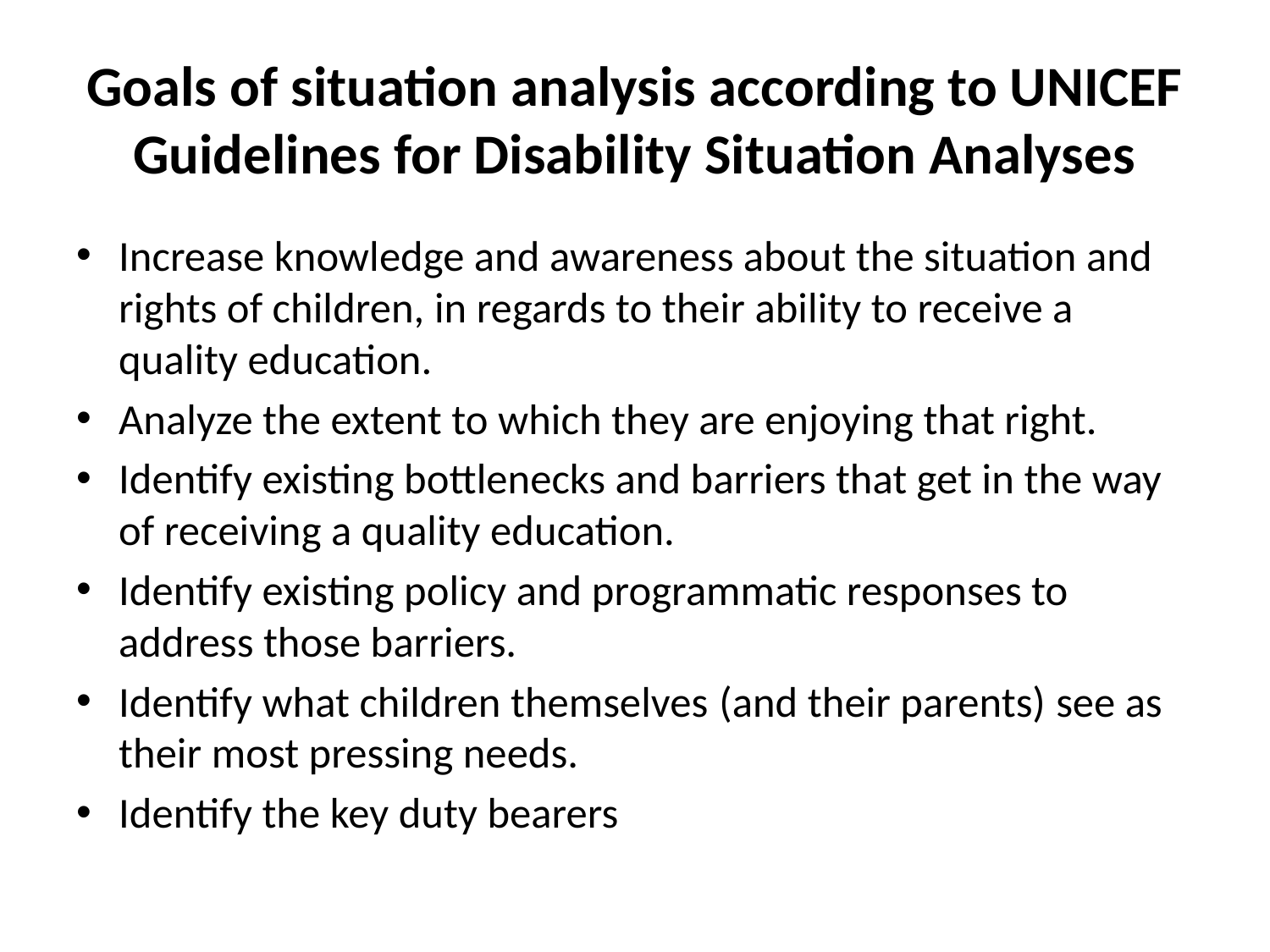

# Goals of situation analysis according to UNICEF Guidelines for Disability Situation Analyses
Increase knowledge and awareness about the situation and rights of children, in regards to their ability to receive a quality education.
Analyze the extent to which they are enjoying that right.
Identify existing bottlenecks and barriers that get in the way of receiving a quality education.
Identify existing policy and programmatic responses to address those barriers.
Identify what children themselves (and their parents) see as their most pressing needs.
Identify the key duty bearers